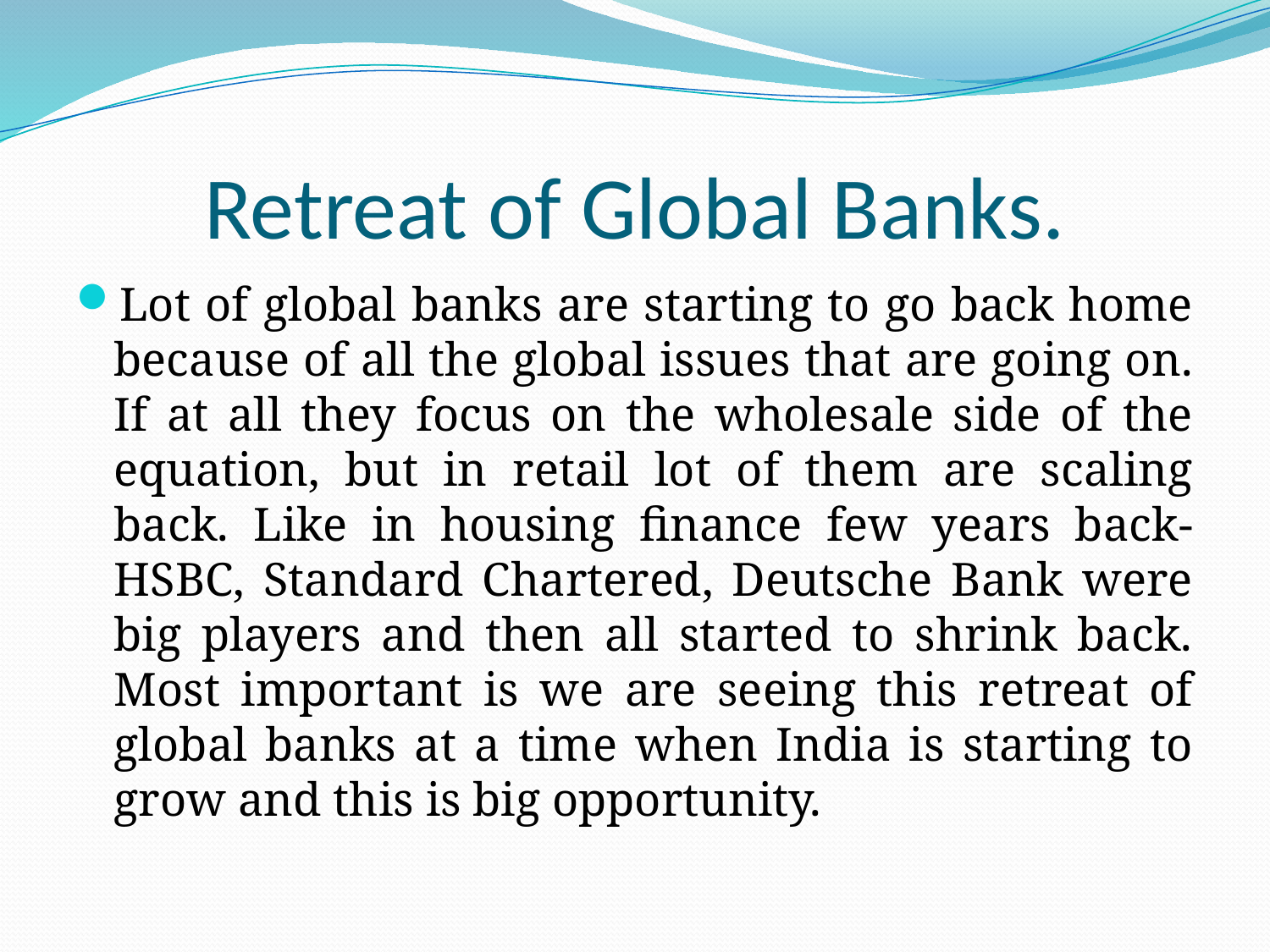

# Retreat of Global Banks.
Lot of global banks are starting to go back home because of all the global issues that are going on. If at all they focus on the wholesale side of the equation, but in retail lot of them are scaling back. Like in housing finance few years back-HSBC, Standard Chartered, Deutsche Bank were big players and then all started to shrink back. Most important is we are seeing this retreat of global banks at a time when India is starting to grow and this is big opportunity.